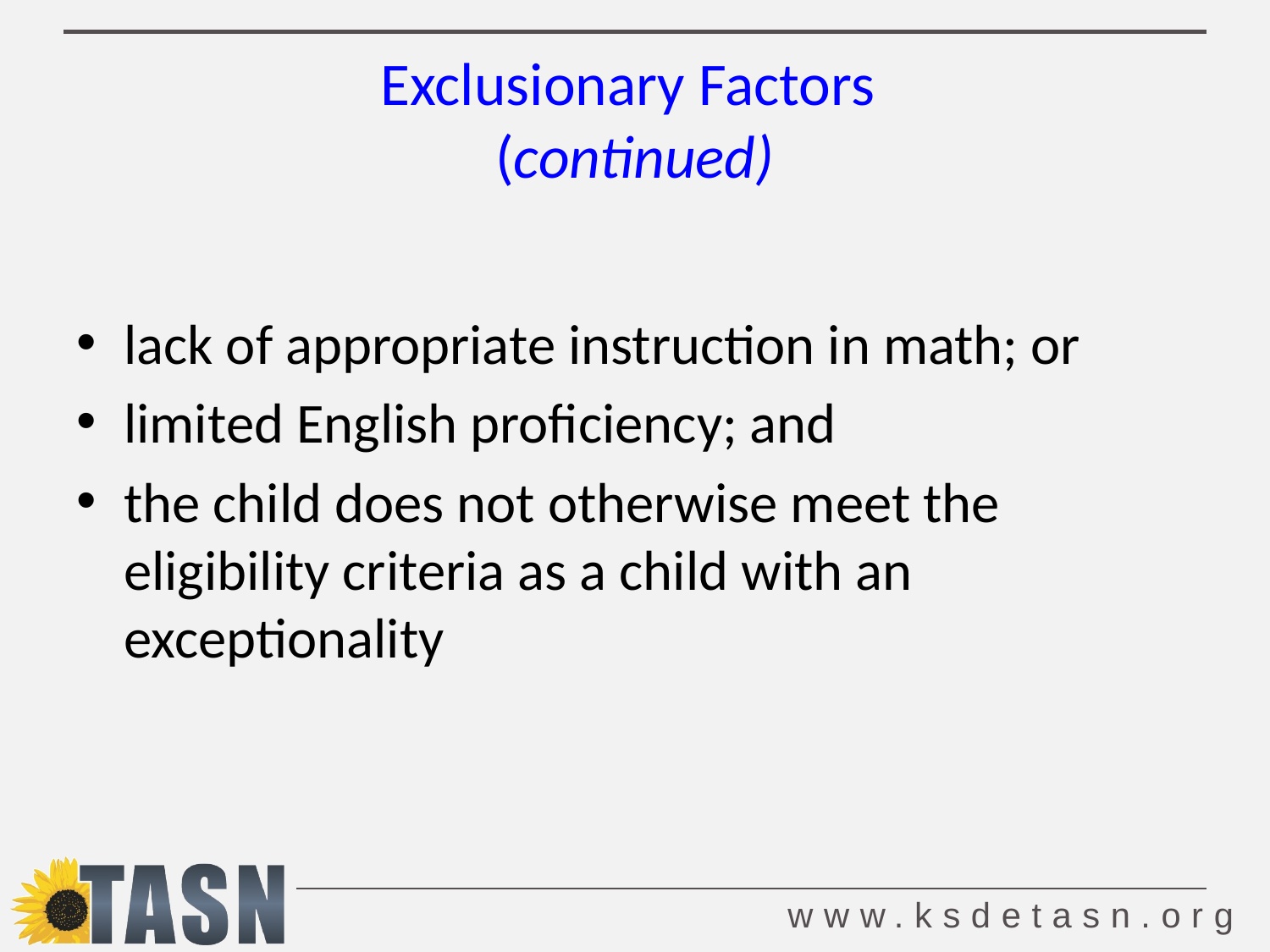

# Exclusionary Factors (continued)

lack of appropriate instruction in math; or
limited English proficiency; and
the child does not otherwise meet the eligibility criteria as a child with an exceptionality